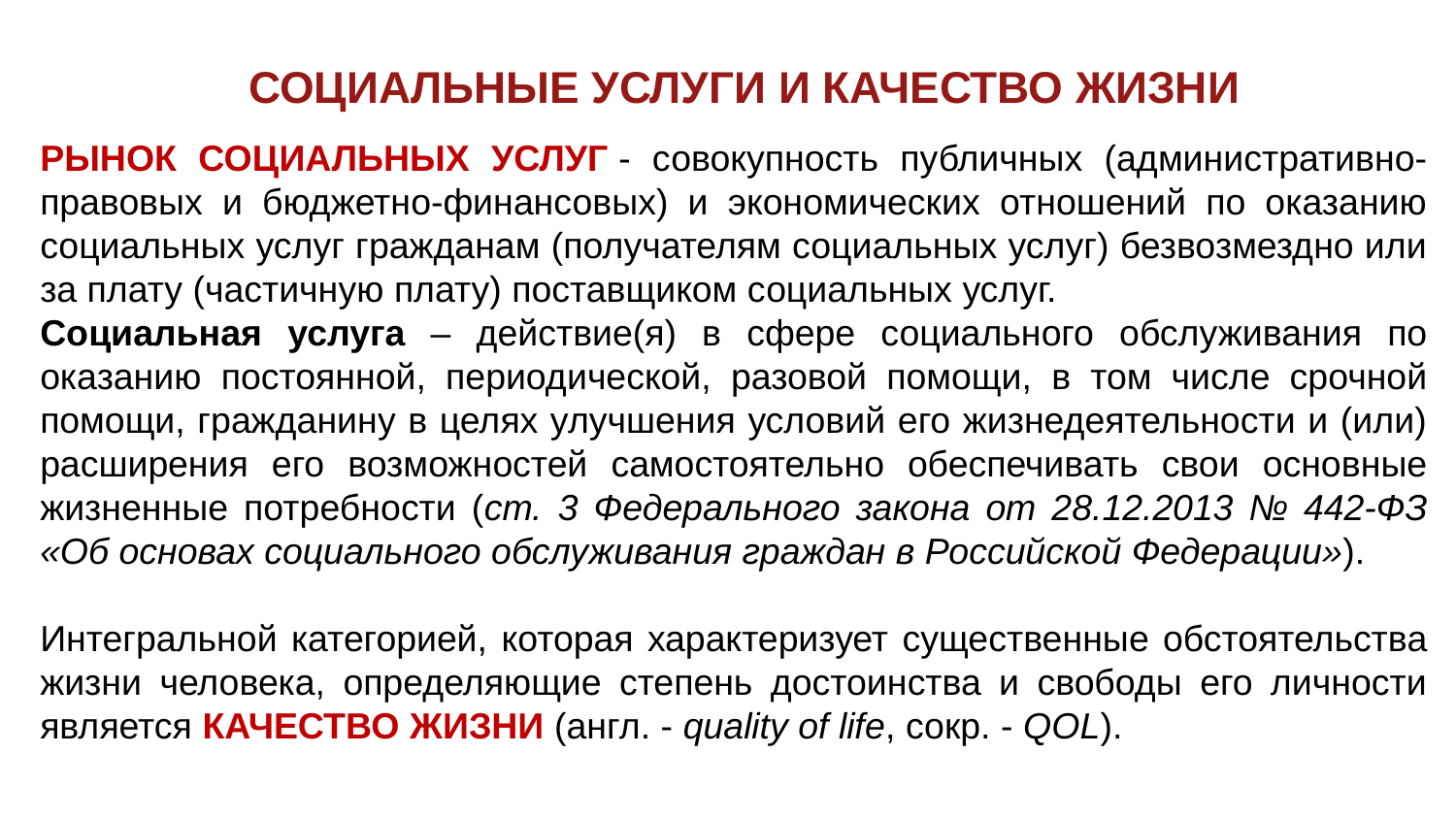

СОЦИАЛЬНЫЕ УСЛУГИ И КАЧЕСТВО ЖИЗНИ

РЫНОК СОЦИАЛЬНЫХ УСЛУГ - совокупность публичных (административно-правовых и бюджетно-финансовых) и экономических отношений по оказанию социальных услуг гражданам (получателям социальных услуг) безвозмездно или за плату (частичную плату) поставщиком социальных услуг.
Социальная услуга – действие(я) в сфере социального обслуживания по оказанию постоянной, периодической, разовой помощи, в том числе срочной помощи, гражданину в целях улучшения условий его жизнедеятельности и (или) расширения его возможностей самостоятельно обеспечивать свои основные жизненные потребности (ст. 3 Федерального закона от 28.12.2013 № 442-ФЗ «Об основах социального обслуживания граждан в Российской Федерации»).

Интегральной категорией, которая характеризует существенные обстоятельства жизни человека, определяющие степень достоинства и свободы его личности является КАЧЕСТВО ЖИЗНИ (англ. - quality of life, сокр. - QOL).